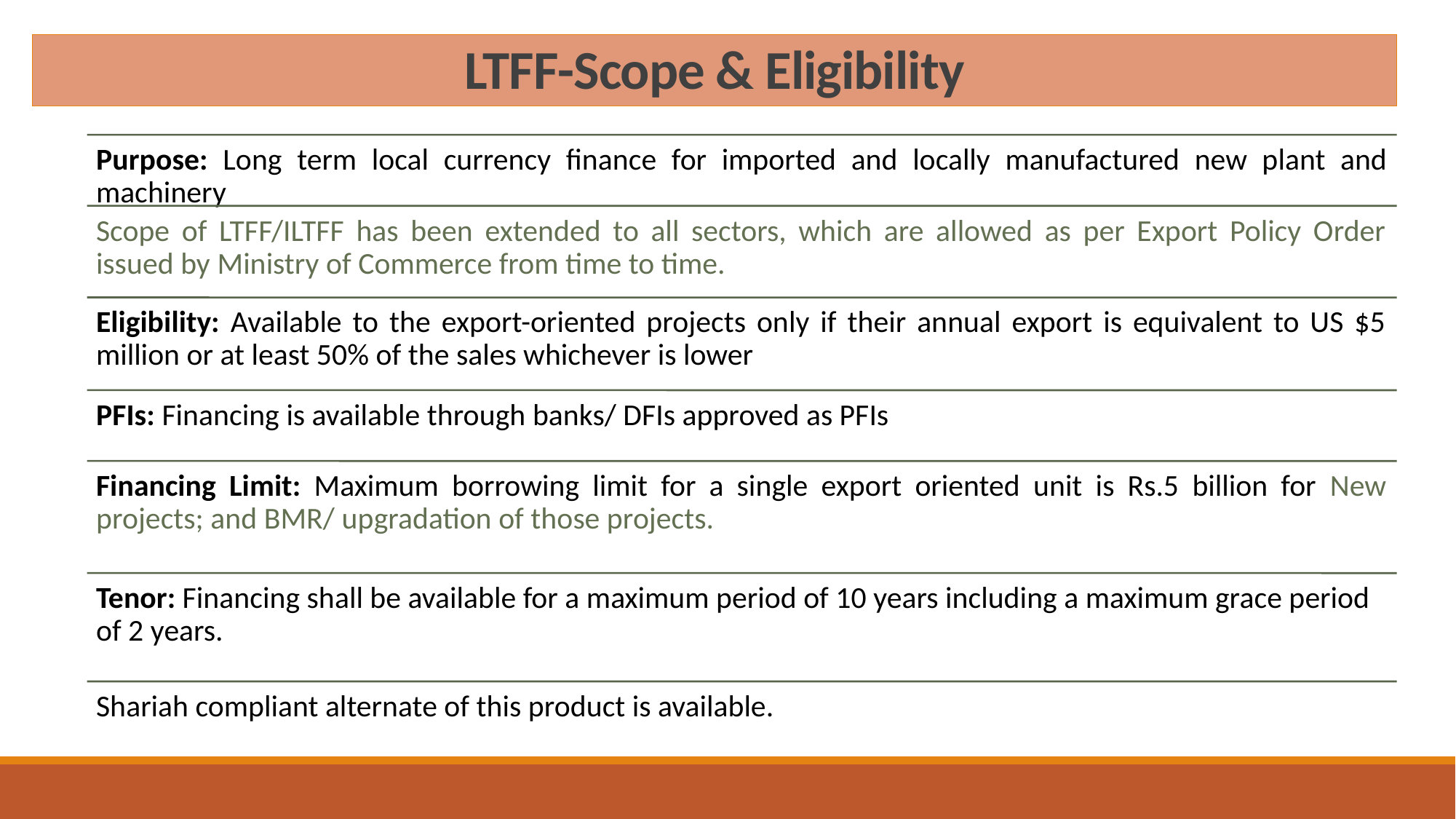

# LTFF-Scope & Eligibility
Purpose: Long term local currency finance for imported and locally manufactured new plant and machinery
Scope of LTFF/ILTFF has been extended to all sectors, which are allowed as per Export Policy Order issued by Ministry of Commerce from time to time.
Eligibility: Available to the export-oriented projects only if their annual export is equivalent to US $5 million or at least 50% of the sales whichever is lower
PFIs: Financing is available through banks/ DFIs approved as PFIs
Financing Limit: Maximum borrowing limit for a single export oriented unit is Rs.5 billion for New projects; and BMR/ upgradation of those projects.
Tenor: Financing shall be available for a maximum period of 10 years including a maximum grace period of 2 years.
Shariah compliant alternate of this product is available.